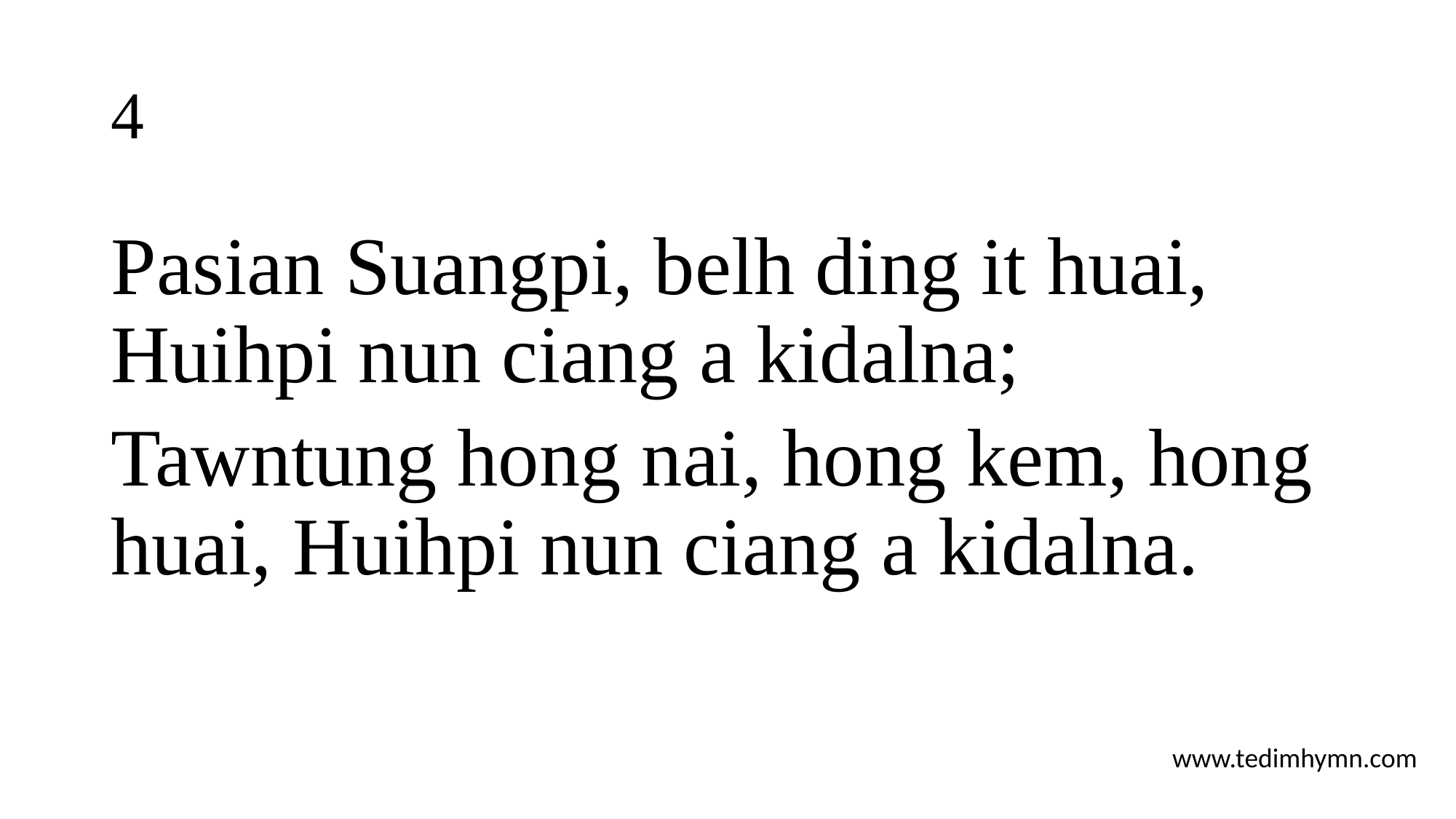

# 4
Pasian Suangpi, belh ding it huai, Huihpi nun ciang a kidalna;
Tawntung hong nai, hong kem, hong huai, Huihpi nun ciang a kidalna.
www.tedimhymn.com